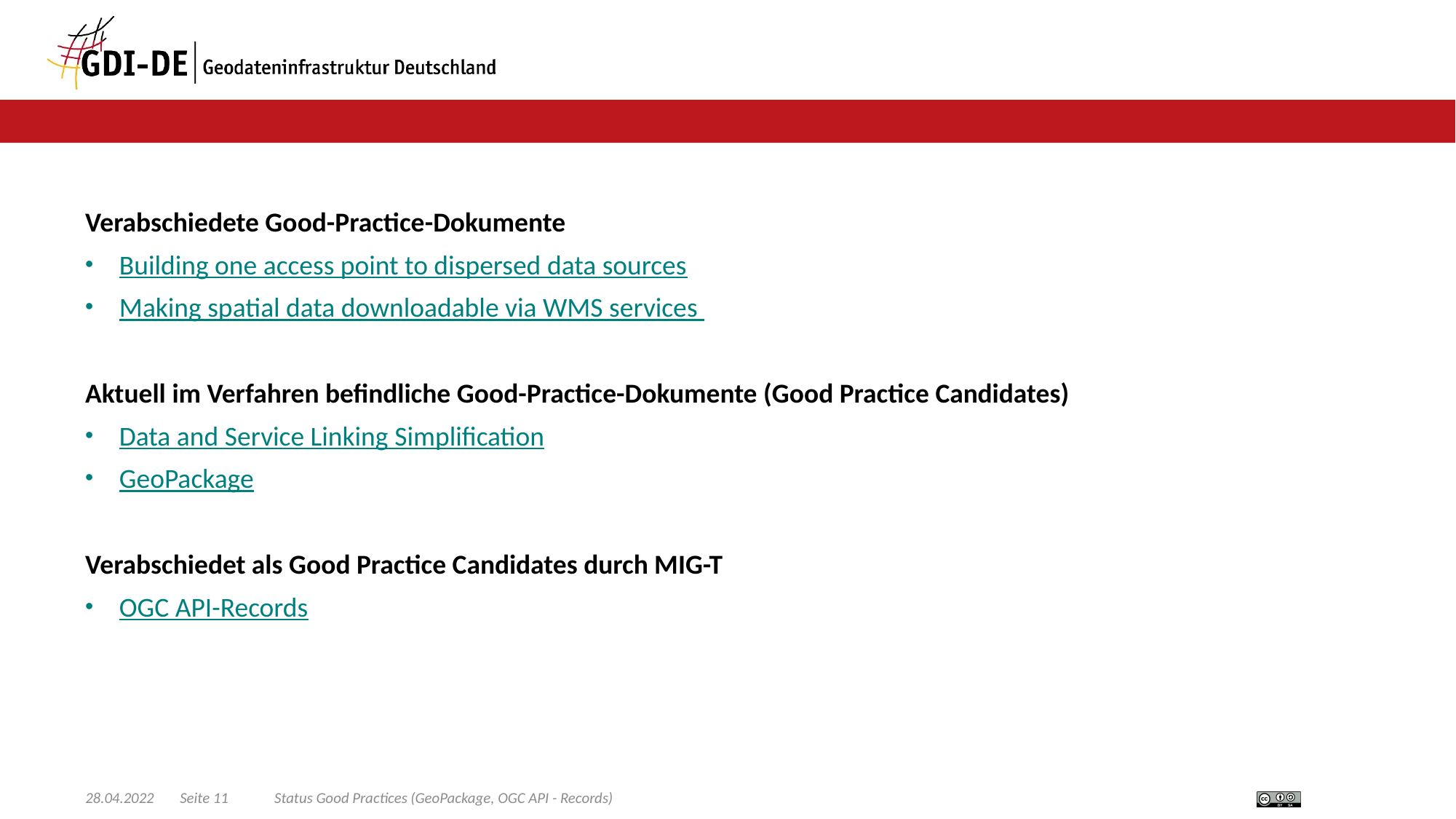

#
Überblick INSPIRE Good Practices (GP)
Verabschiedete Good-Practice-Dokumente
Building one access point to dispersed data sources
Making spatial data downloadable via WMS services

Aktuell im Verfahren befindliche Good-Practice-Dokumente (Good Practice Candidates)
Data and Service Linking Simplification
GeoPackage

Verabschiedet als Good Practice Candidates durch MIG-T
OGC API-Records

28.04.2022
Seite 11
Status Good Practices (GeoPackage, OGC API - Records)